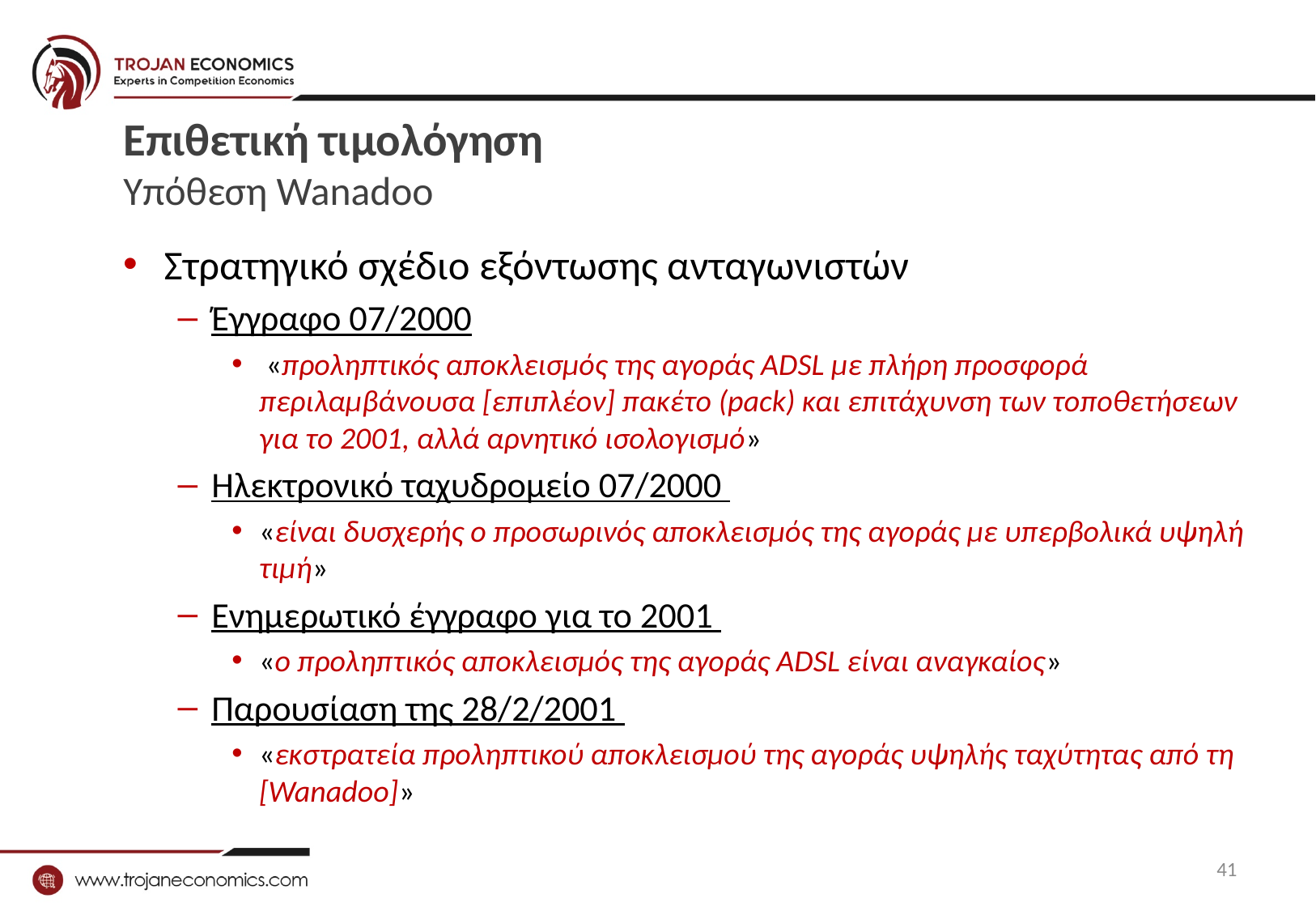

# Επιθετική τιμολόγηση Υπόθεση Wanadoo
Στρατηγικό σχέδιο εξόντωσης ανταγωνιστών
Έγγραφο 07/2000
 «προληπτικός αποκλεισμός της αγοράς ADSL με πλήρη προσφορά περιλαμβάνουσα [επιπλέον] πακέτο (pack) και επιτάχυνση των τοποθετήσεων για το 2001, αλλά αρνητικό ισολογισμό»
Ηλεκτρονικό ταχυδρομείο 07/2000
«είναι δυσχερής ο προσωρινός αποκλεισμός της αγοράς με υπερβολικά υψηλή τιμή»
Ενημερωτικό έγγραφο για το 2001
«ο προληπτικός αποκλεισμός της αγοράς ADSL είναι αναγκαίος»
Παρουσίαση της 28/2/2001
«εκστρατεία προληπτικού αποκλεισμού της αγοράς υψηλής ταχύτητας από τη [Wanadoo]»

41